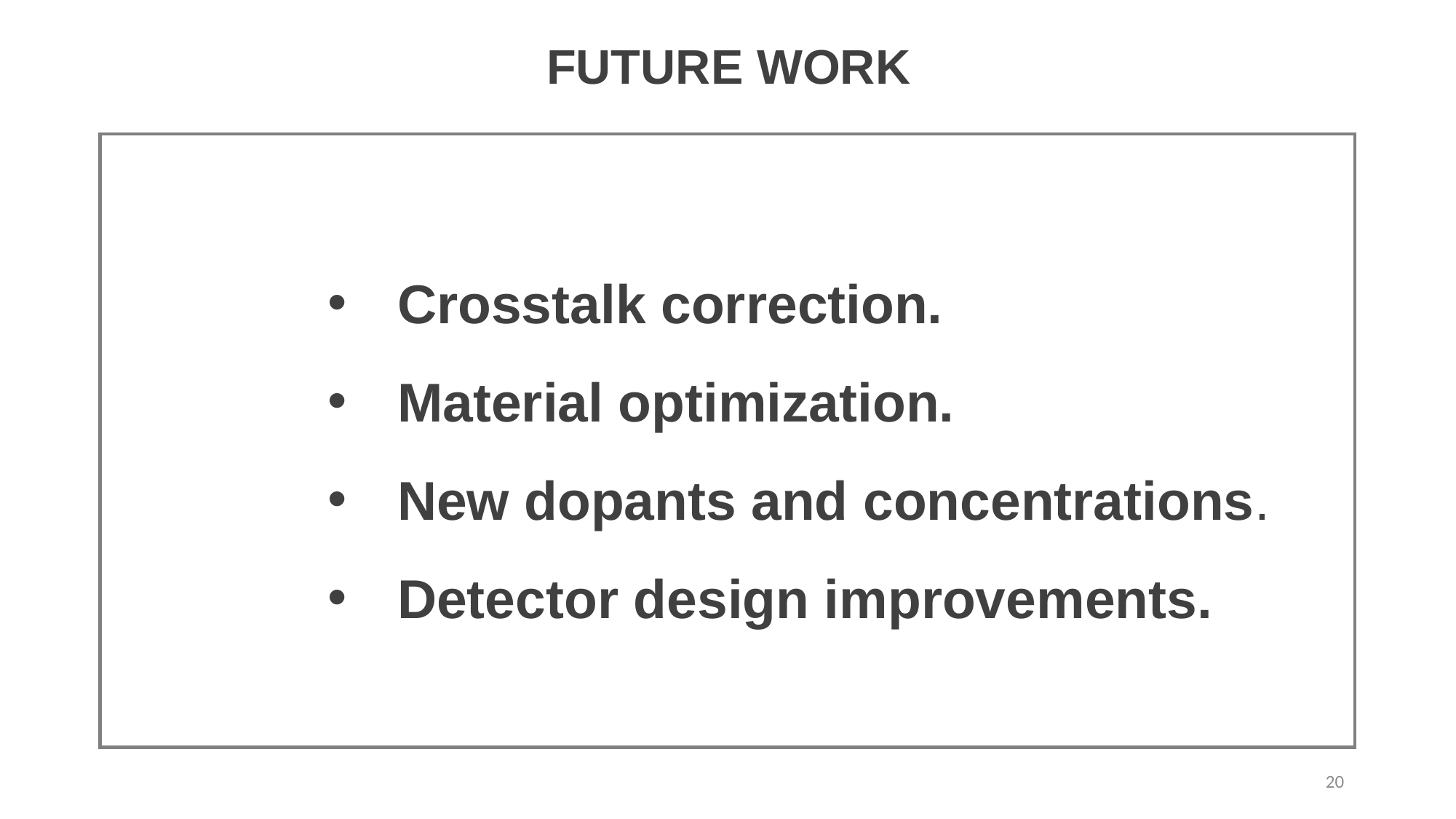

FUTURE WORK

 Crosstalk correction.
 Material optimization.
 New dopants and concentrations.
 Detector design improvements.
20